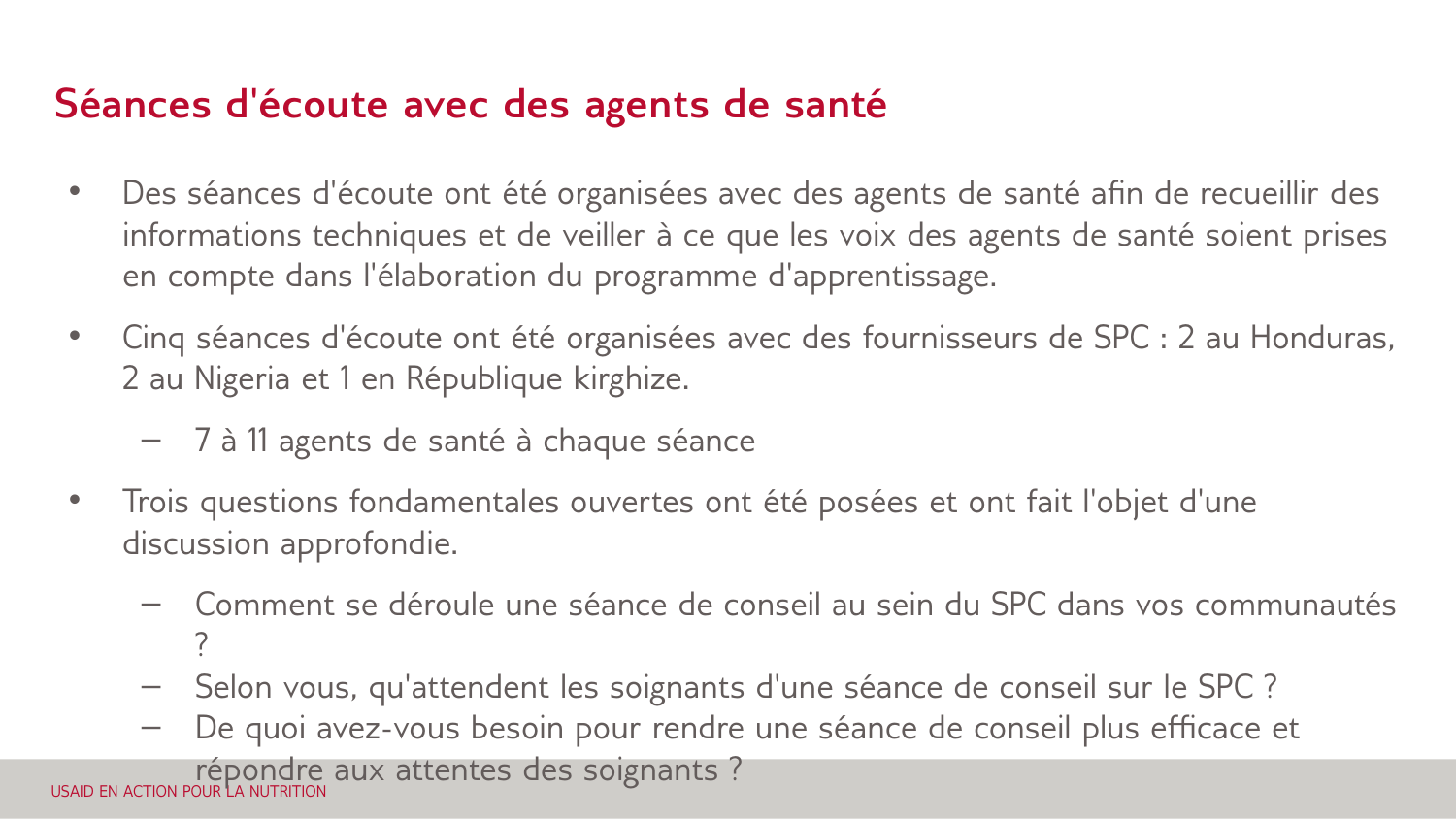

# Séances d'écoute avec des agents de santé
Des séances d'écoute ont été organisées avec des agents de santé afin de recueillir des informations techniques et de veiller à ce que les voix des agents de santé soient prises en compte dans l'élaboration du programme d'apprentissage.
Cinq séances d'écoute ont été organisées avec des fournisseurs de SPC : 2 au Honduras, 2 au Nigeria et 1 en République kirghize.
7 à 11 agents de santé à chaque séance
Trois questions fondamentales ouvertes ont été posées et ont fait l'objet d'une discussion approfondie.
Comment se déroule une séance de conseil au sein du SPC dans vos communautés ?
Selon vous, qu'attendent les soignants d'une séance de conseil sur le SPC ?
De quoi avez-vous besoin pour rendre une séance de conseil plus efficace et répondre aux attentes des soignants ?